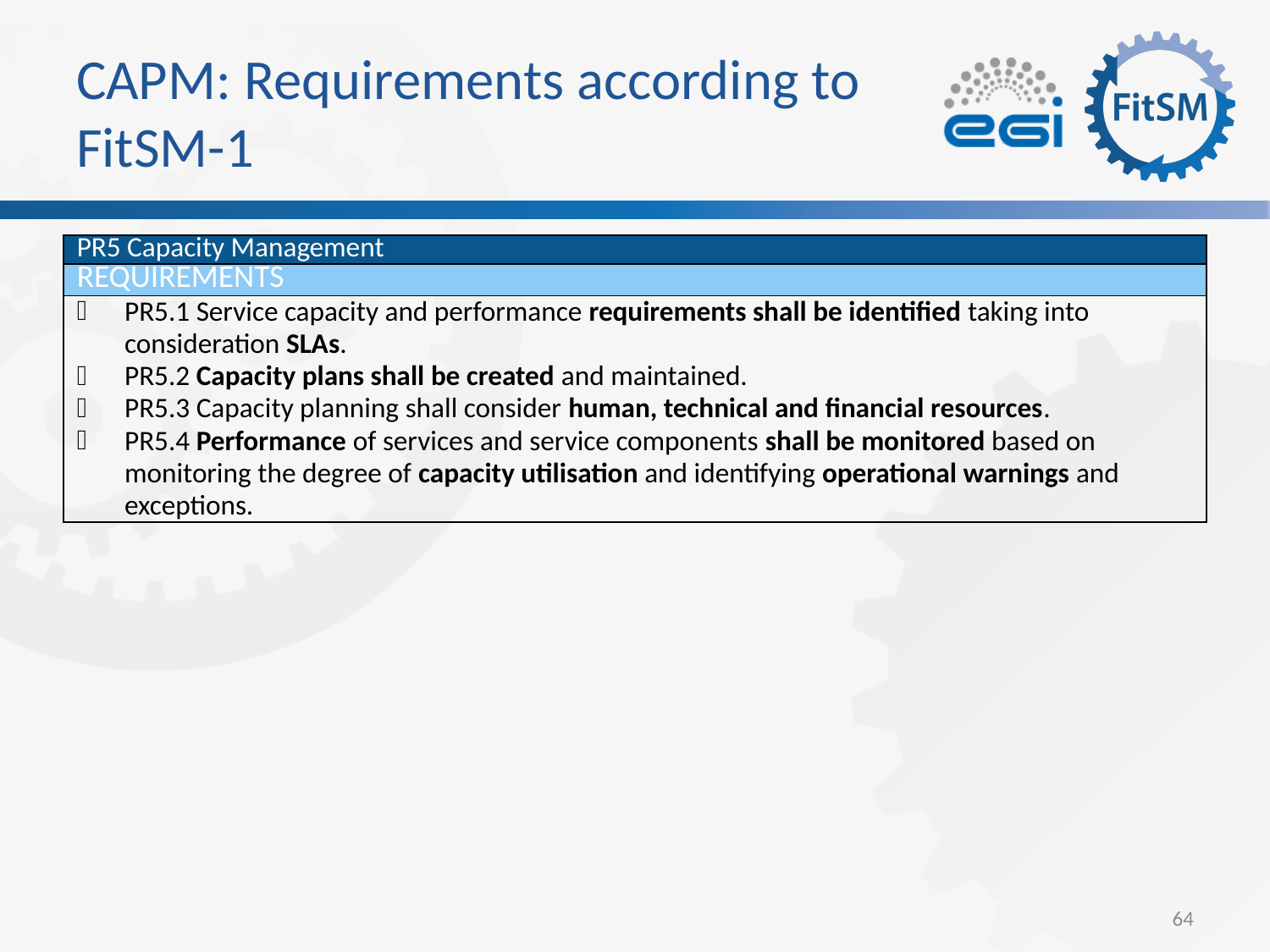

# CAPM: Requirements according to FitSM-1
| PR5 Capacity Management |
| --- |
| Requirements |
| PR5.1 Service capacity and performance requirements shall be identified taking into consideration SLAs. PR5.2 Capacity plans shall be created and maintained. PR5.3 Capacity planning shall consider human, technical and financial resources. PR5.4 Performance of services and service components shall be monitored based on monitoring the degree of capacity utilisation and identifying operational warnings and exceptions. |
64